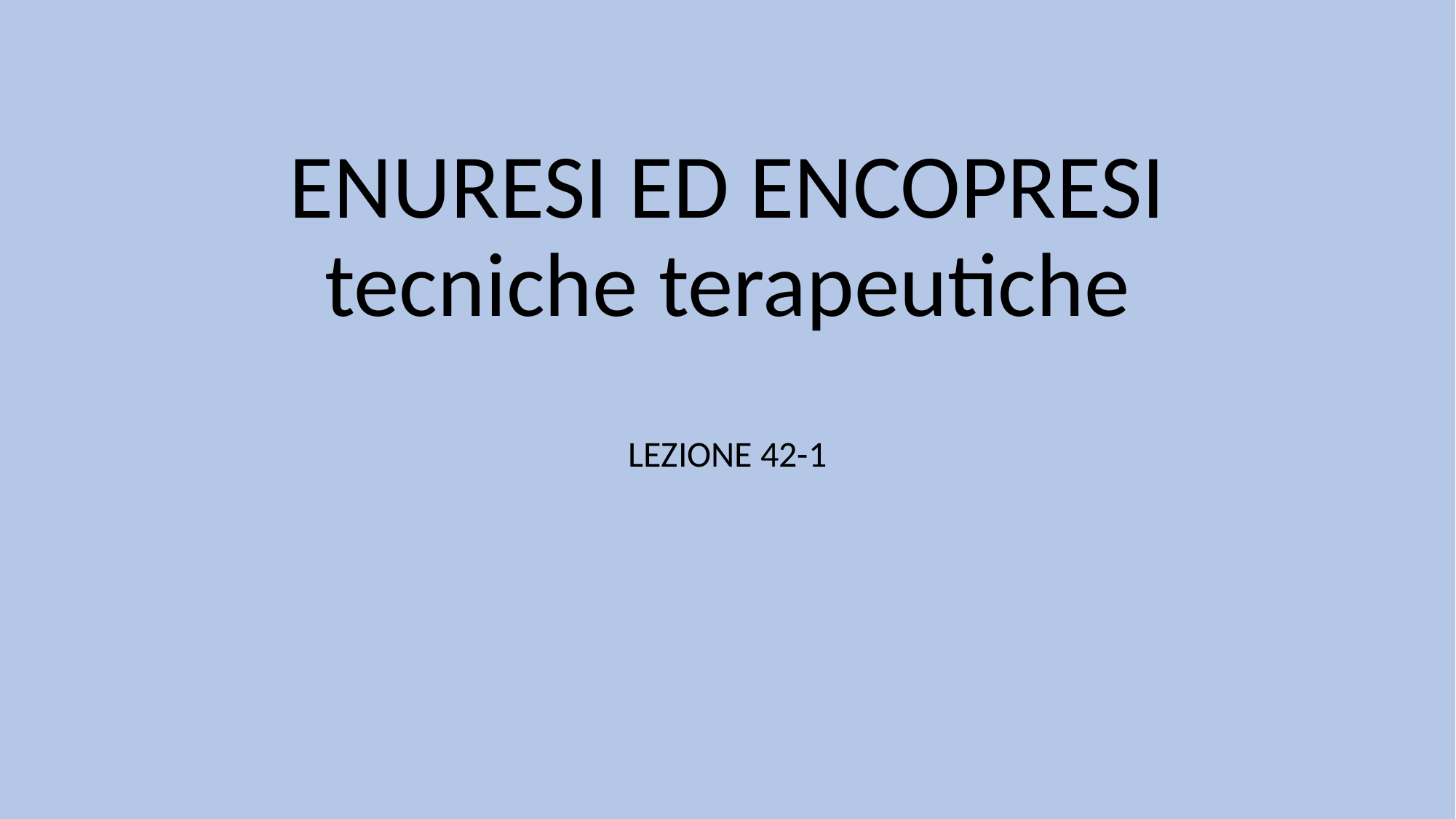

# ENURESI ED ENCOPRESI tecniche terapeutiche
LEZIONE 42-1